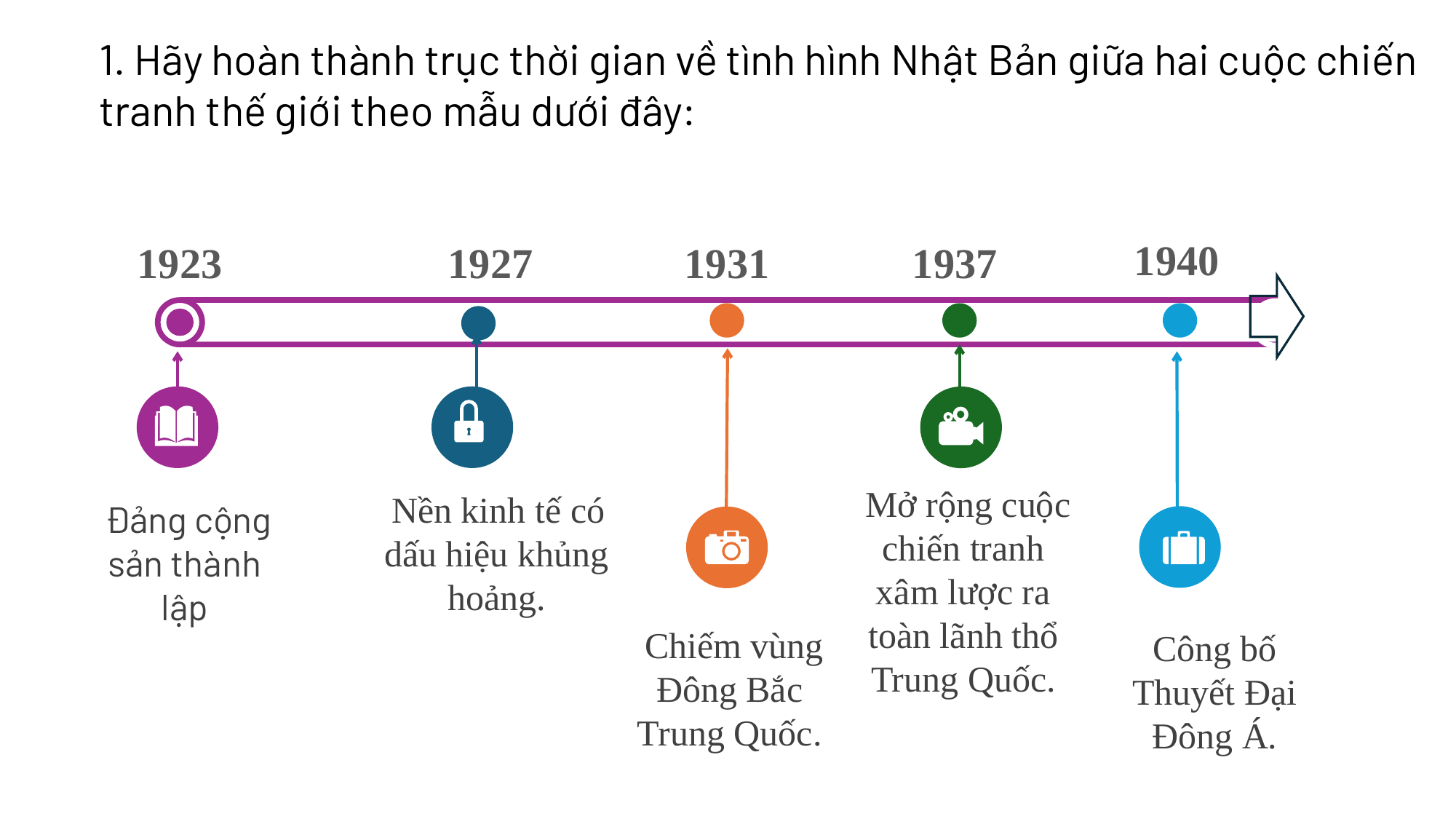

1. Hãy hoàn thành trục thời gian về tình hình Nhật Bản giữa hai cuộc chiến tranh thế giới theo mẫu dưới đây:
1940
1923
1927
1931
1937

 Nền kinh tế có dấu hiệu khủng hoảng.
 Mở rộng cuộc chiến tranh xâm lược ra toàn lãnh thổ Trung Quốc.

  Đảng cộng sản thành lập

 Chiếm vùng Đông Bắc Trung Quốc.

Công bố Thuyết Đại Đông Á.